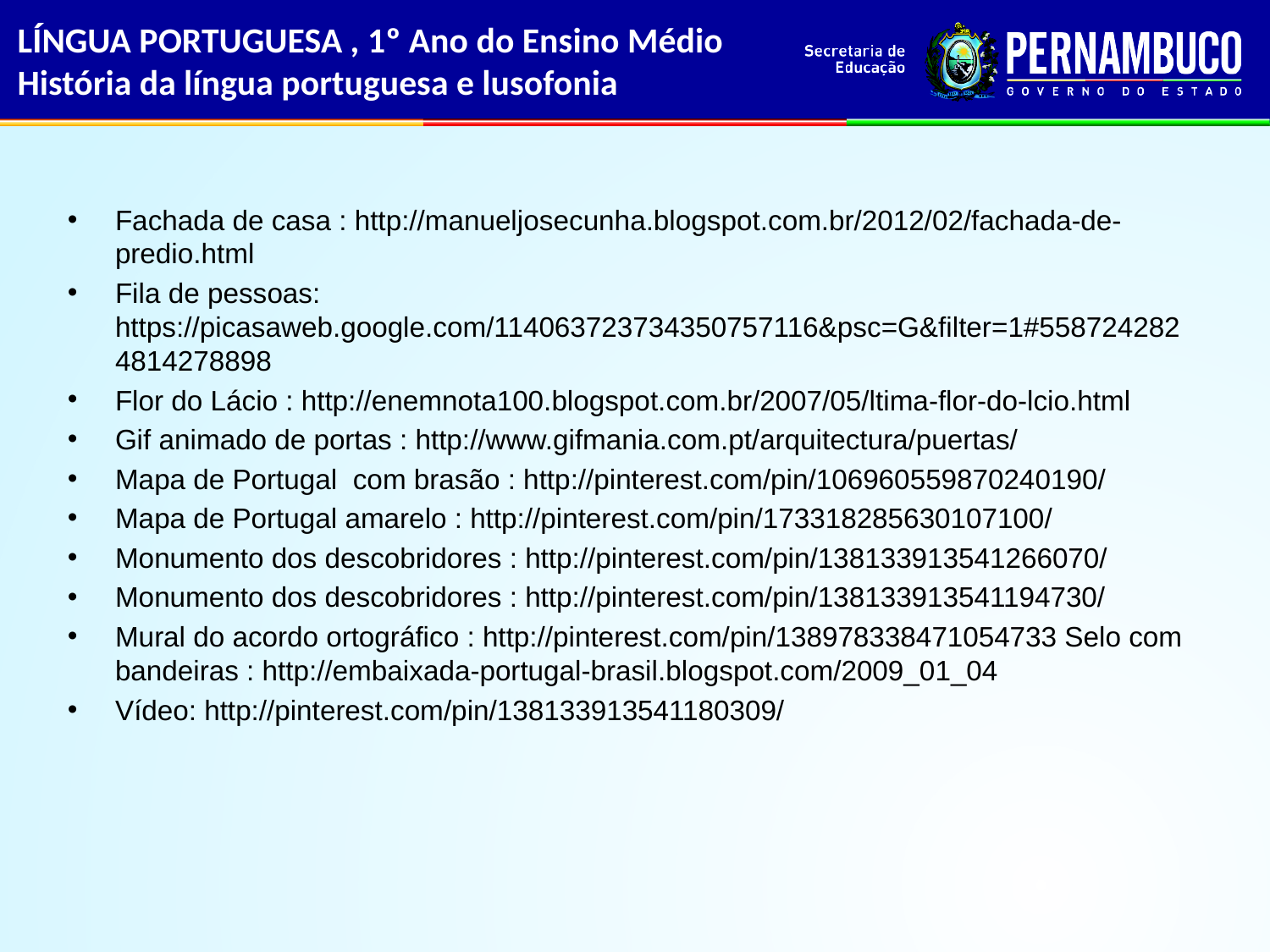

# LÍNGUA PORTUGUESA , 1º Ano do Ensino Médio História da língua portuguesa e lusofonia

Fachada de casa : http://manueljosecunha.blogspot.com.br/2012/02/fachada-de-predio.html
Fila de pessoas: https://picasaweb.google.com/114063723734350757116&psc=G&filter=1#5587242824814278898
Flor do Lácio : http://enemnota100.blogspot.com.br/2007/05/ltima-flor-do-lcio.html
Gif animado de portas : http://www.gifmania.com.pt/arquitectura/puertas/
Mapa de Portugal  com brasão : http://pinterest.com/pin/106960559870240190/
Mapa de Portugal amarelo : http://pinterest.com/pin/173318285630107100/
Monumento dos descobridores : http://pinterest.com/pin/138133913541266070/
Monumento dos descobridores : http://pinterest.com/pin/138133913541194730/
Mural do acordo ortográfico : http://pinterest.com/pin/138978338471054733 Selo com bandeiras : http://embaixada-portugal-brasil.blogspot.com/2009_01_04
Vídeo: http://pinterest.com/pin/138133913541180309/